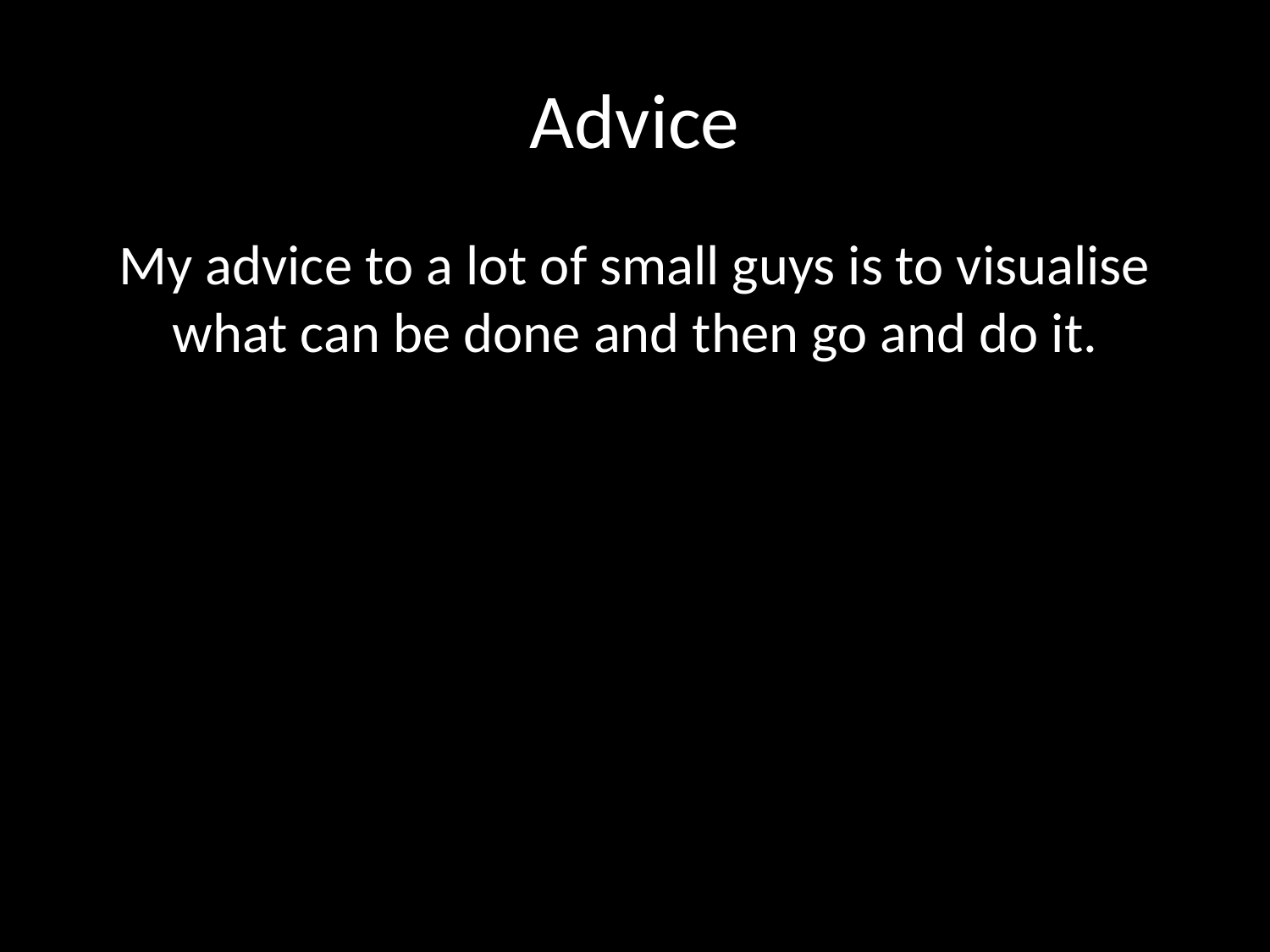

# Advice
My advice to a lot of small guys is to visualise what can be done and then go and do it.